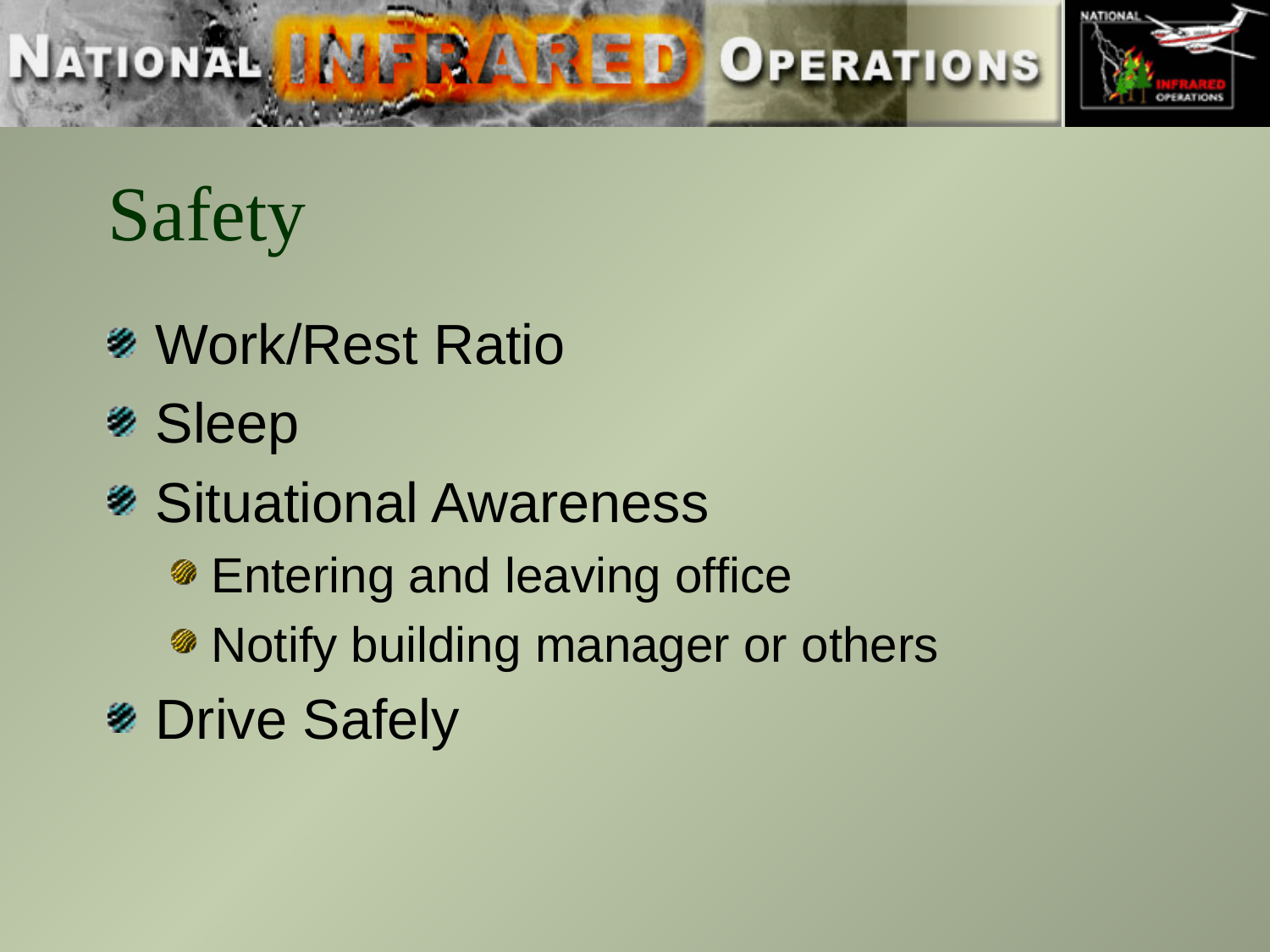

# Safety
Work/Rest Ratio
Sleep
Situational Awareness
Entering and leaving office
Notify building manager or others
Drive Safely